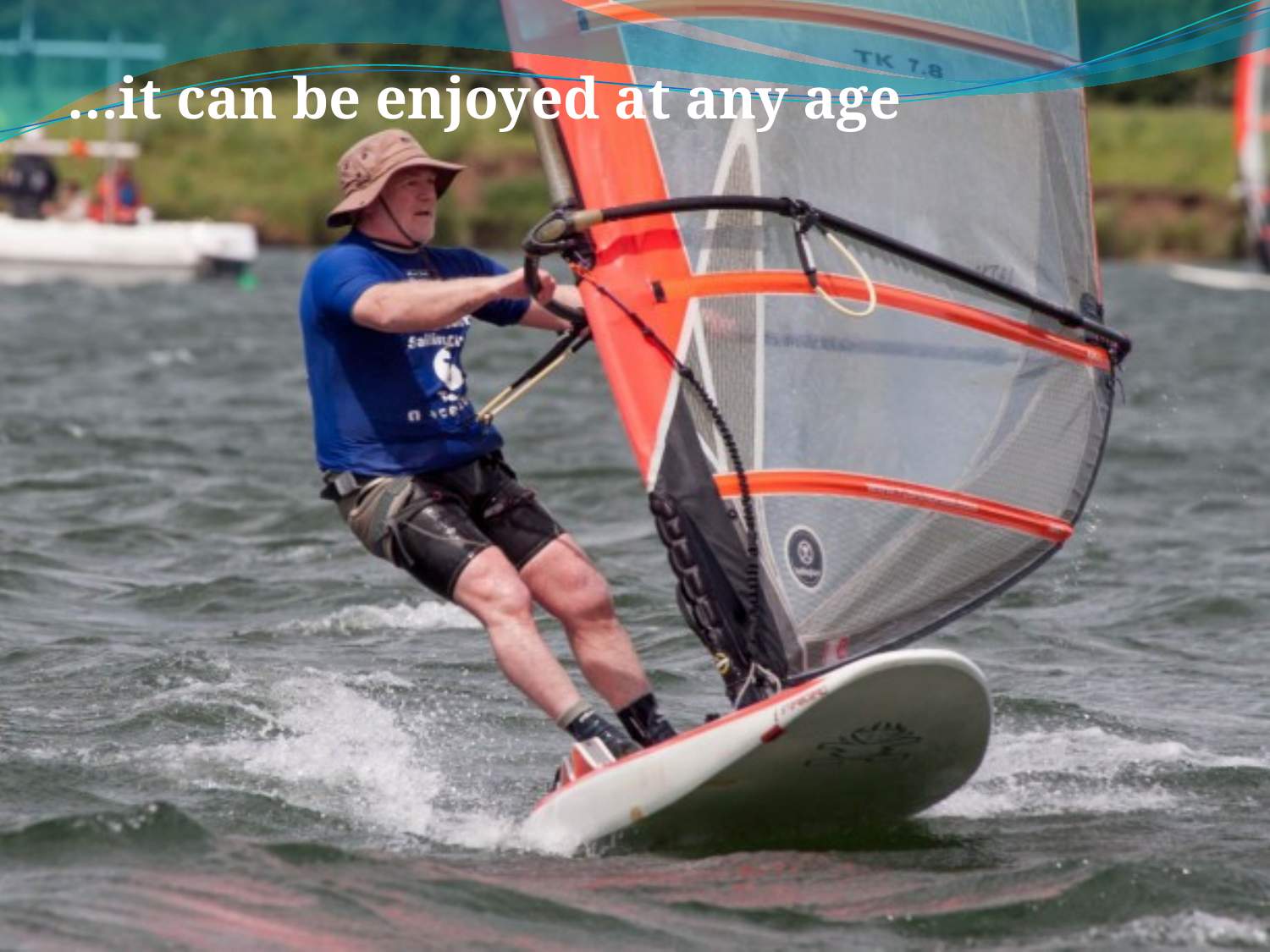

…it can be enjoyed at any age